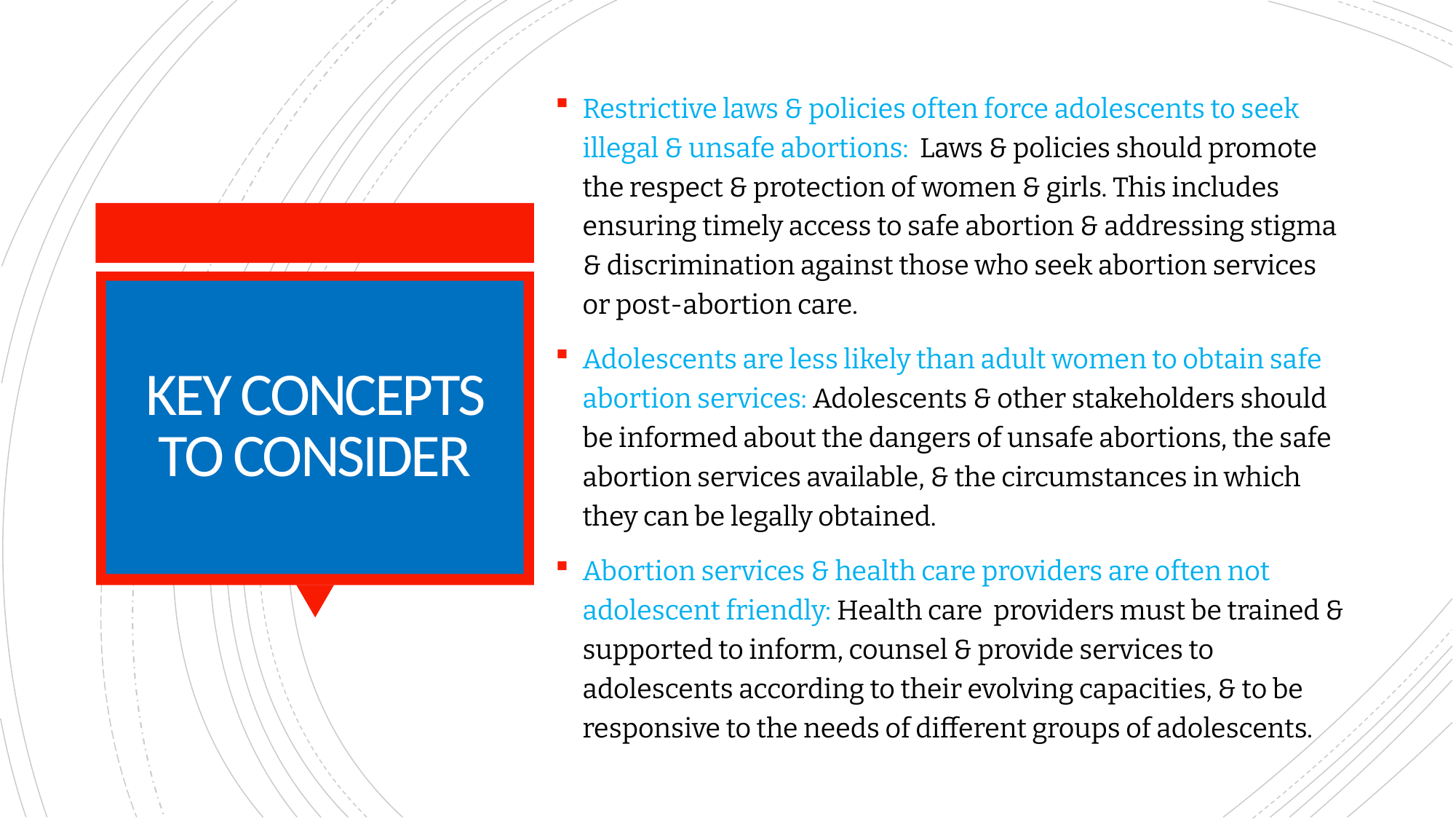

Restrictive laws & policies often force adolescents to seek illegal & unsafe abortions:  Laws & policies should promote the respect & protection of women & girls. This includes ensuring timely access to safe abortion & addressing stigma & discrimination against those who seek abortion services or post-abortion care.
Adolescents are less likely than adult women to obtain safe abortion services: Adolescents & other stakeholders should be informed about the dangers of unsafe abortions, the safe abortion services available, & the circumstances in which they can be legally obtained.
Abortion services & health care providers are often not adolescent friendly: Health care  providers must be trained & supported to inform, counsel & provide services to adolescents according to their evolving capacities, & to be responsive to the needs of different groups of adolescents.
# KEY CONCEPTS TO CONSIDER